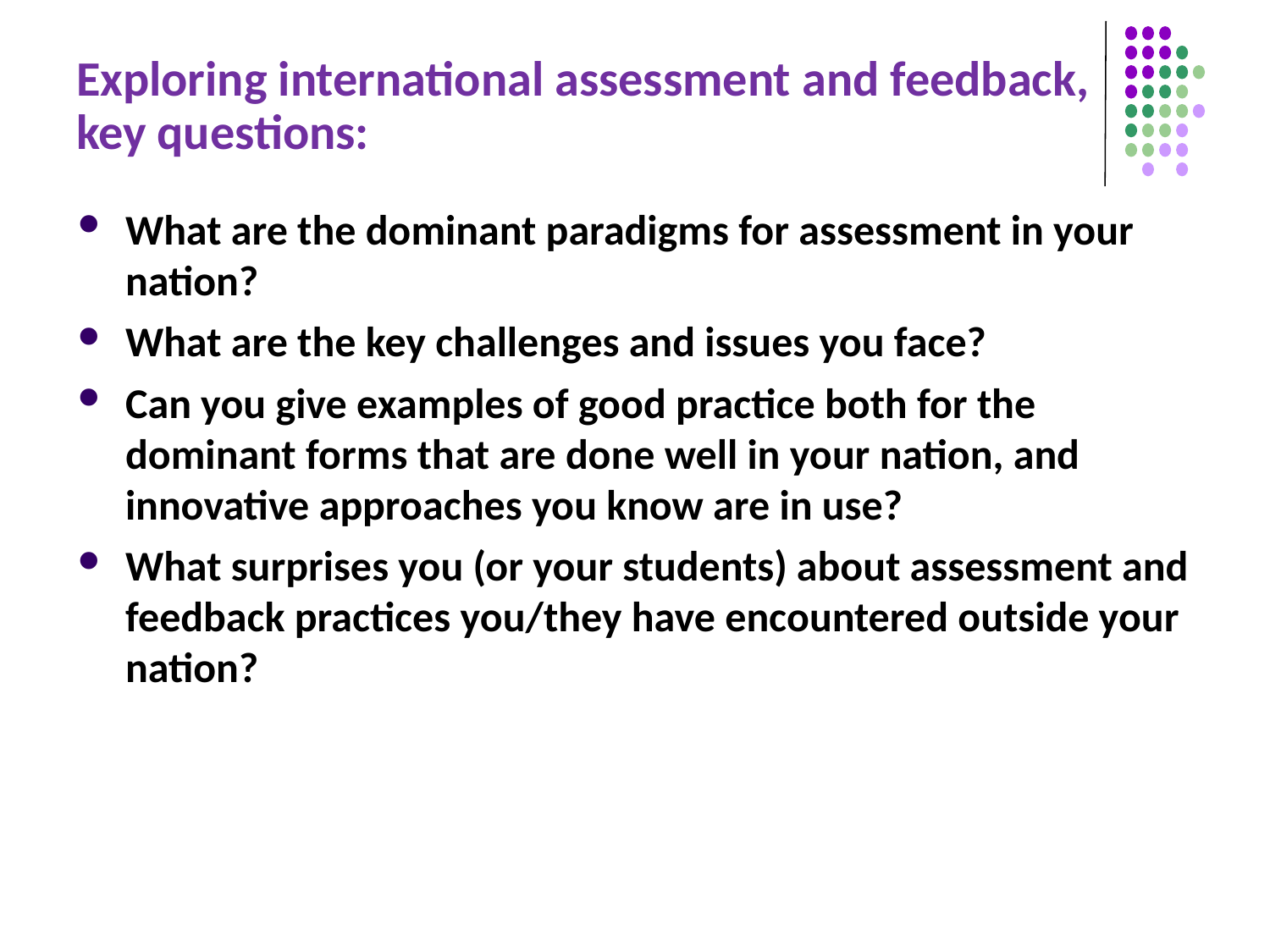

# Exploring international assessment and feedback, key questions:
What are the dominant paradigms for assessment in your nation?
What are the key challenges and issues you face?
Can you give examples of good practice both for the dominant forms that are done well in your nation, and innovative approaches you know are in use?
What surprises you (or your students) about assessment and feedback practices you/they have encountered outside your nation?